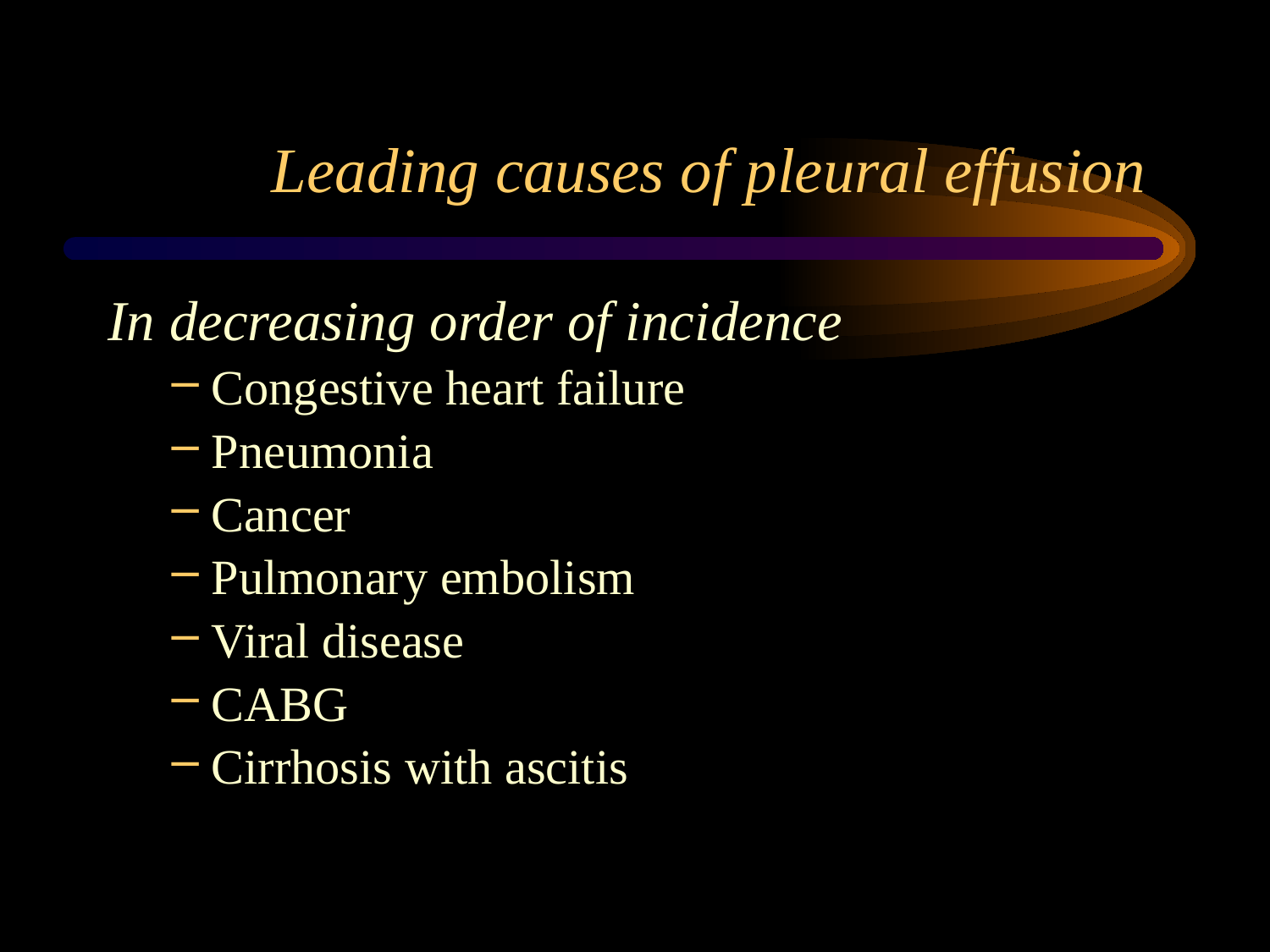

# Leading causes of pleural effusion
In decreasing order of incidence
Congestive heart failure
Pneumonia
Cancer
Pulmonary embolism
Viral disease
CABG
Cirrhosis with ascitis